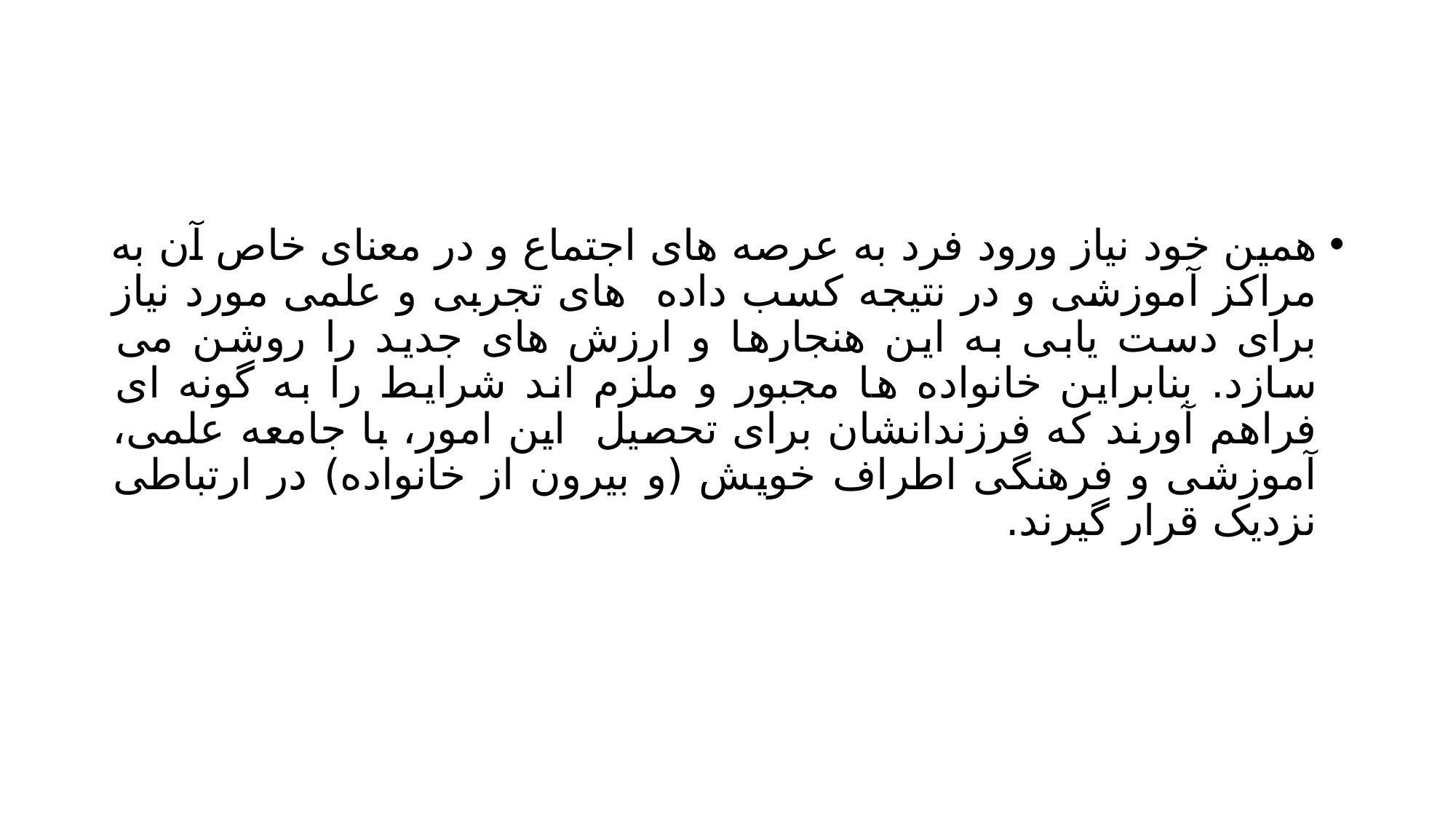

#
همین خود نیاز ورود فرد به عرصه های اجتماع و در معنای خاص آن به مراکز آموزشی و در نتیجه کسب داده  های تجربی و علمی مورد نیاز برای دست یابی به این هنجارها و ارزش های جدید را روشن می سازد. بنابراین خانواده ها مجبور و ملزم اند شرایط را به گونه ای فراهم آورند که فرزندانشان برای تحصیل  این امور، با جامعه علمی، آموزشی و فرهنگی اطراف خویش (و بیرون از خانواده) در ارتباطی نزدیک قرار گیرند.